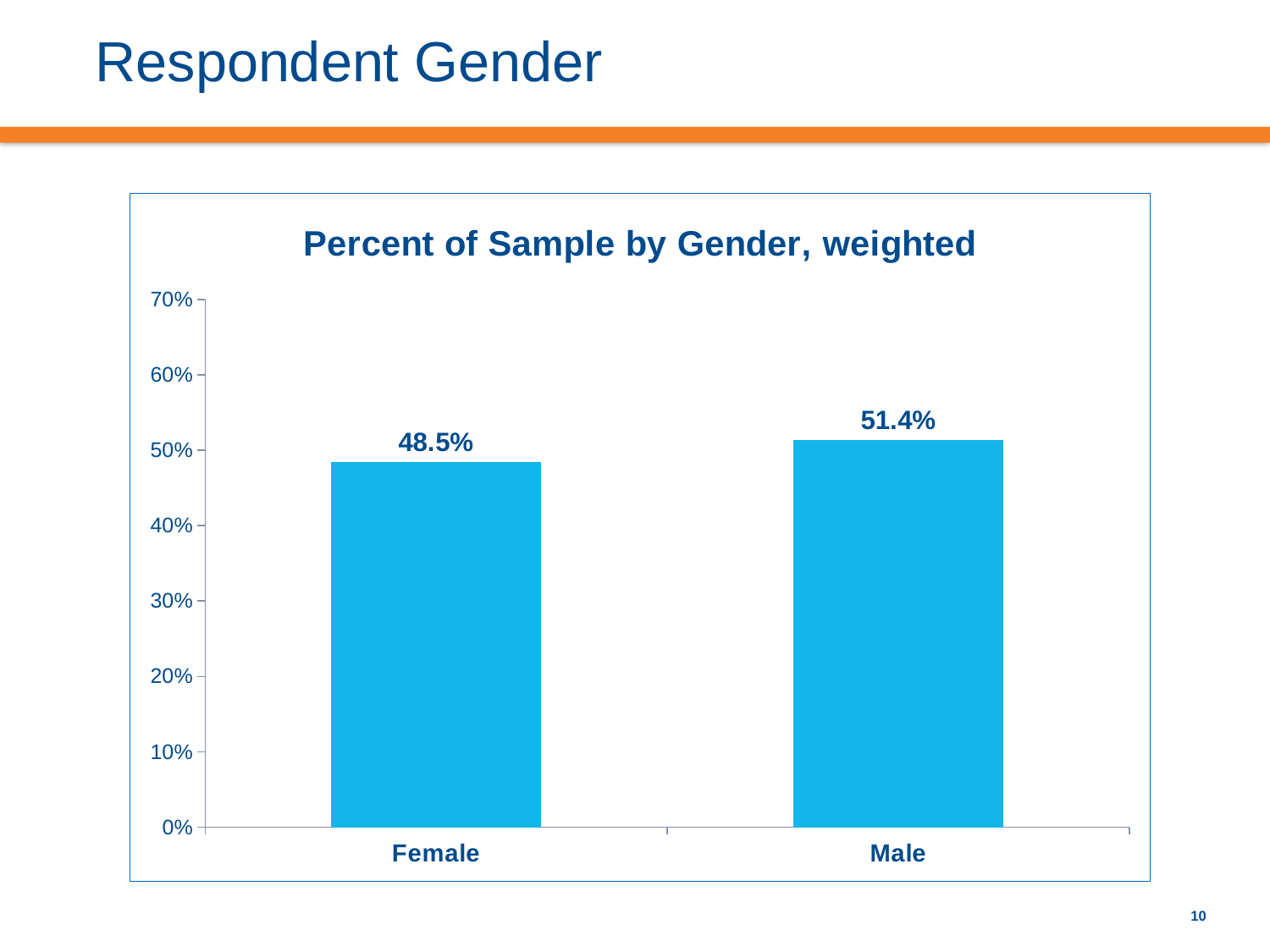

# Respondent Gender

### Chart: Percent of Sample by Gender, weighted

| Category | Percent of sample |
|---|---|
| Female | 0.484769237021734 |
| Male | 0.51405275474281 |
10